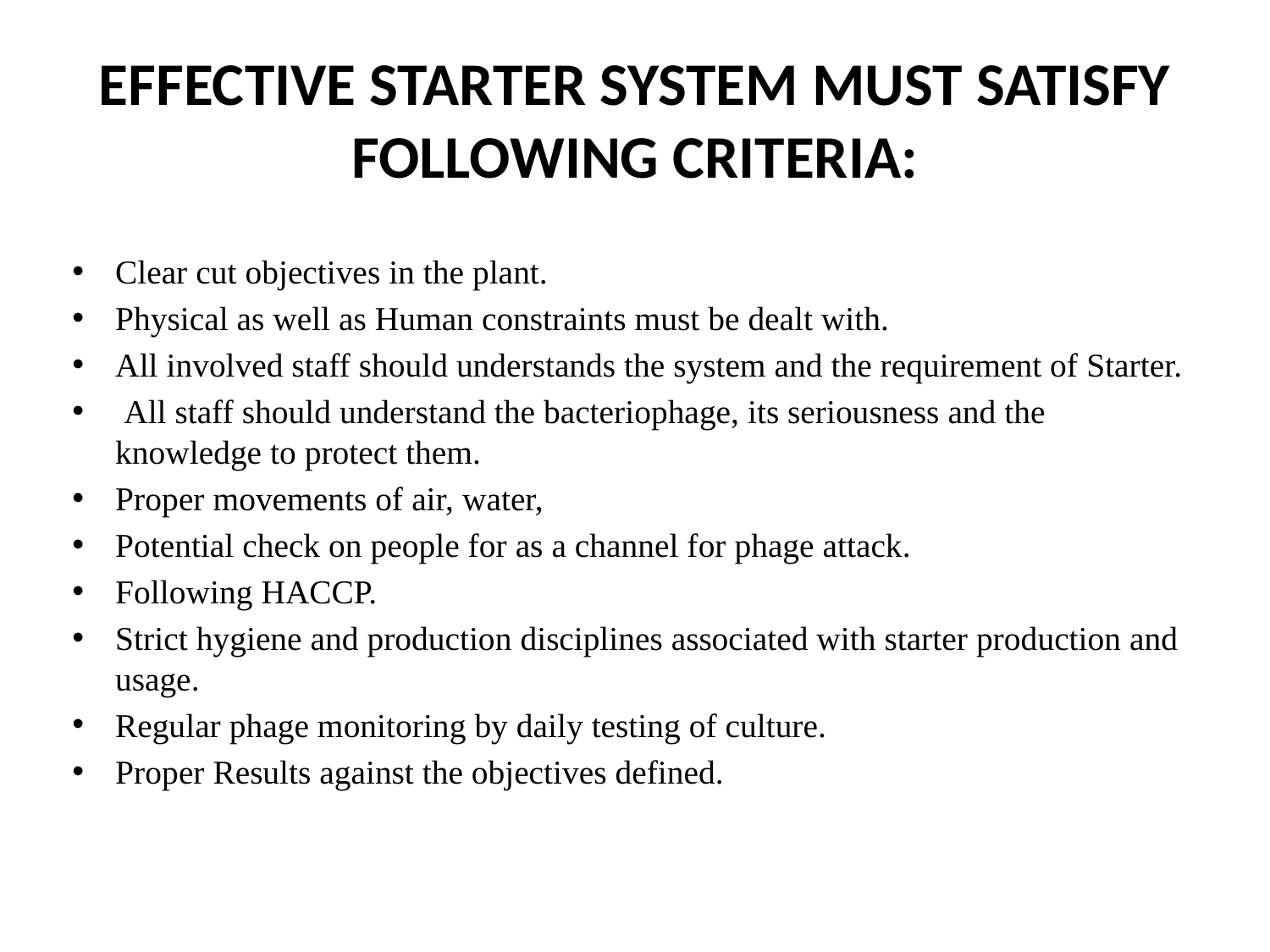

# EFFECTIVE STARTER SYSTEM MUST SATISFY FOLLOWING CRITERIA:

Clear cut objectives in the plant.
Physical as well as Human constraints must be dealt with.
All involved staff should understands the system and the requirement of Starter.
 All staff should understand the bacteriophage, its seriousness and the knowledge to protect them.
Proper movements of air, water,
Potential check on people for as a channel for phage attack.
Following HACCP.
Strict hygiene and production disciplines associated with starter production and usage.
Regular phage monitoring by daily testing of culture.
Proper Results against the objectives defined.